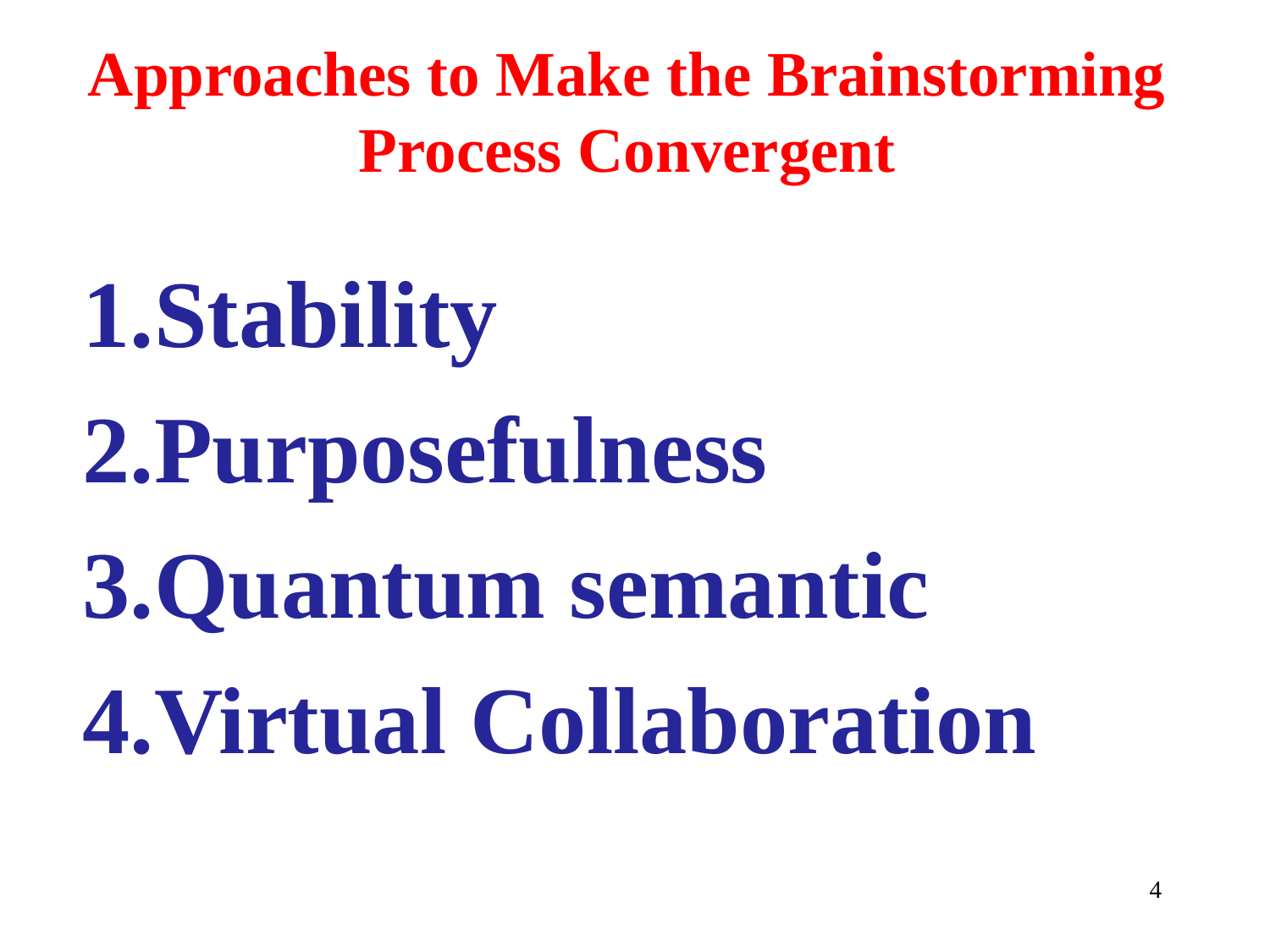

Approaches to Make the Brainstorming
Process Convergent
Stability
Purposefulness
Quantum semantic
Virtual Collaboration
4